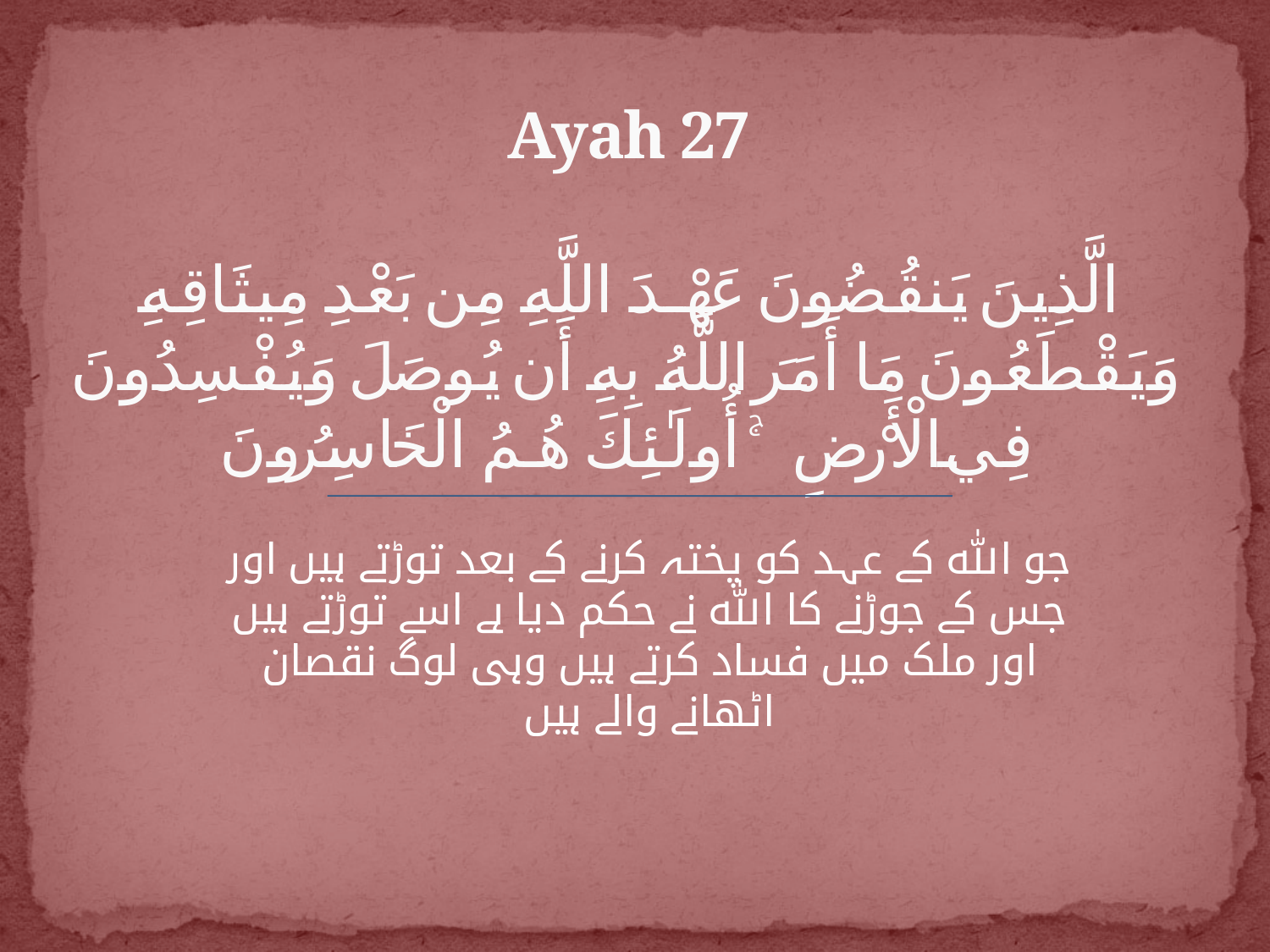

# Ayah 27 الَّذِينَ يَنقُضُونَ عَهْدَ اللَّهِ مِن بَعْدِ مِيثَاقِهِ وَيَقْطَعُونَ مَا أَمَرَ اللَّهُ بِهِ أَن يُوصَلَ وَيُفْسِدُونَ فِي الْأَرْضِ ۚ أُولَـٰئِكَ هُمُ الْخَاسِرُونَ
جو الله کے عہد کو پختہ کرنے کے بعد توڑتے ہیں اور جس کے جوڑنے کا الله نے حکم دیا ہے اسے توڑتے ہیں اور ملک میں فساد کرتے ہیں وہی لوگ نقصان اٹھانے والے ہیں